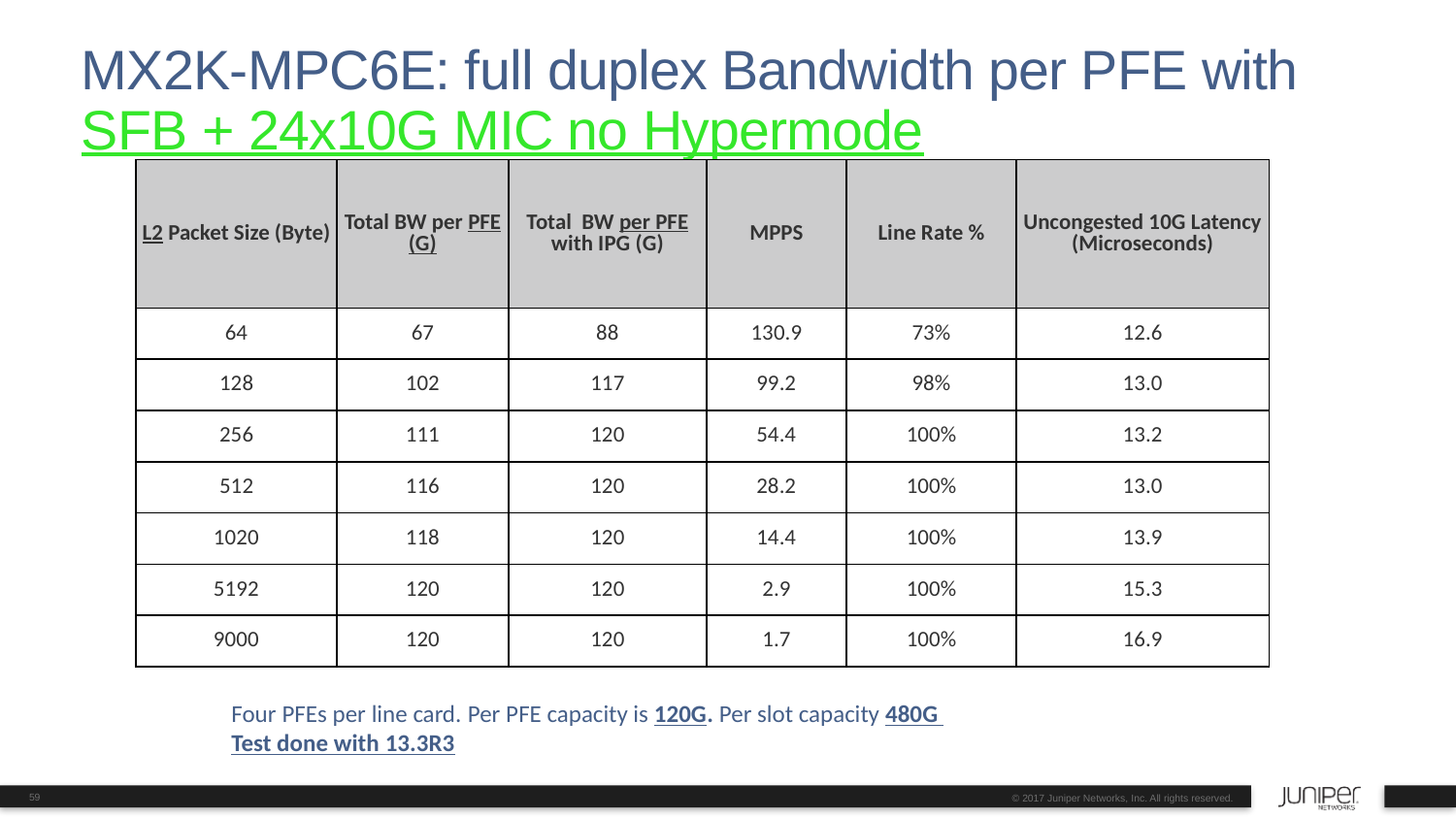

# MX2K-MPC6E: full duplex Bandwidth per PFE with SFB + 24x10G MIC no Hypermode
| L2 Packet Size (Byte) | Total BW per PFE (G) | Total BW per PFE with IPG (G) | MPPS | Line Rate % | Uncongested 10G Latency (Microseconds) |
| --- | --- | --- | --- | --- | --- |
| 64 | 67 | 88 | 130.9 | 73% | 12.6 |
| 128 | 102 | 117 | 99.2 | 98% | 13.0 |
| 256 | 111 | 120 | 54.4 | 100% | 13.2 |
| 512 | 116 | 120 | 28.2 | 100% | 13.0 |
| 1020 | 118 | 120 | 14.4 | 100% | 13.9 |
| 5192 | 120 | 120 | 2.9 | 100% | 15.3 |
| 9000 | 120 | 120 | 1.7 | 100% | 16.9 |
Four PFEs per line card. Per PFE capacity is 120G. Per slot capacity 480G
Test done with 13.3R3